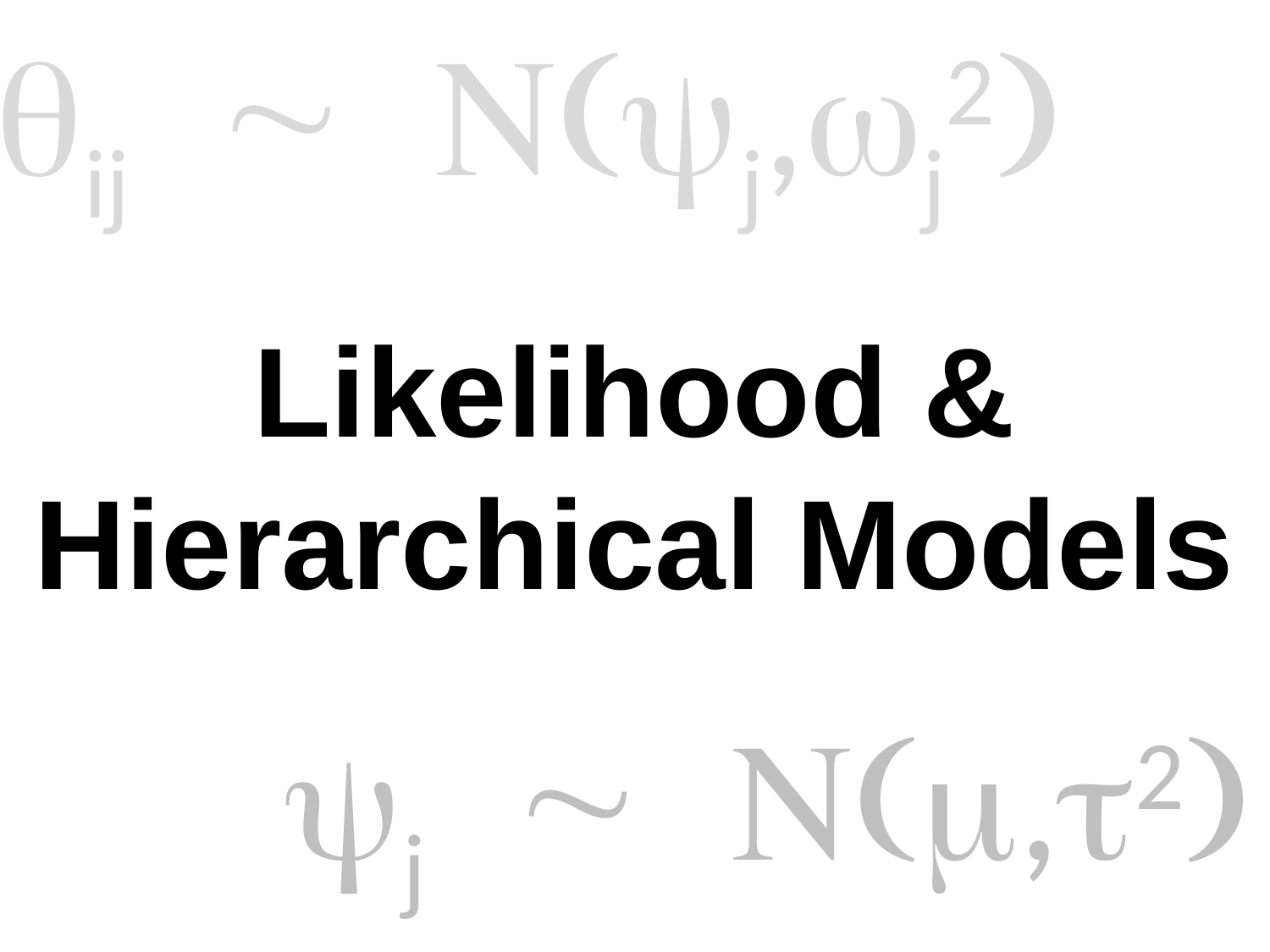

θij ∼ Ν(ψj,ωj2)
# Likelihood & Hierarchical Models
ψj ∼ Ν(μ,τ2)